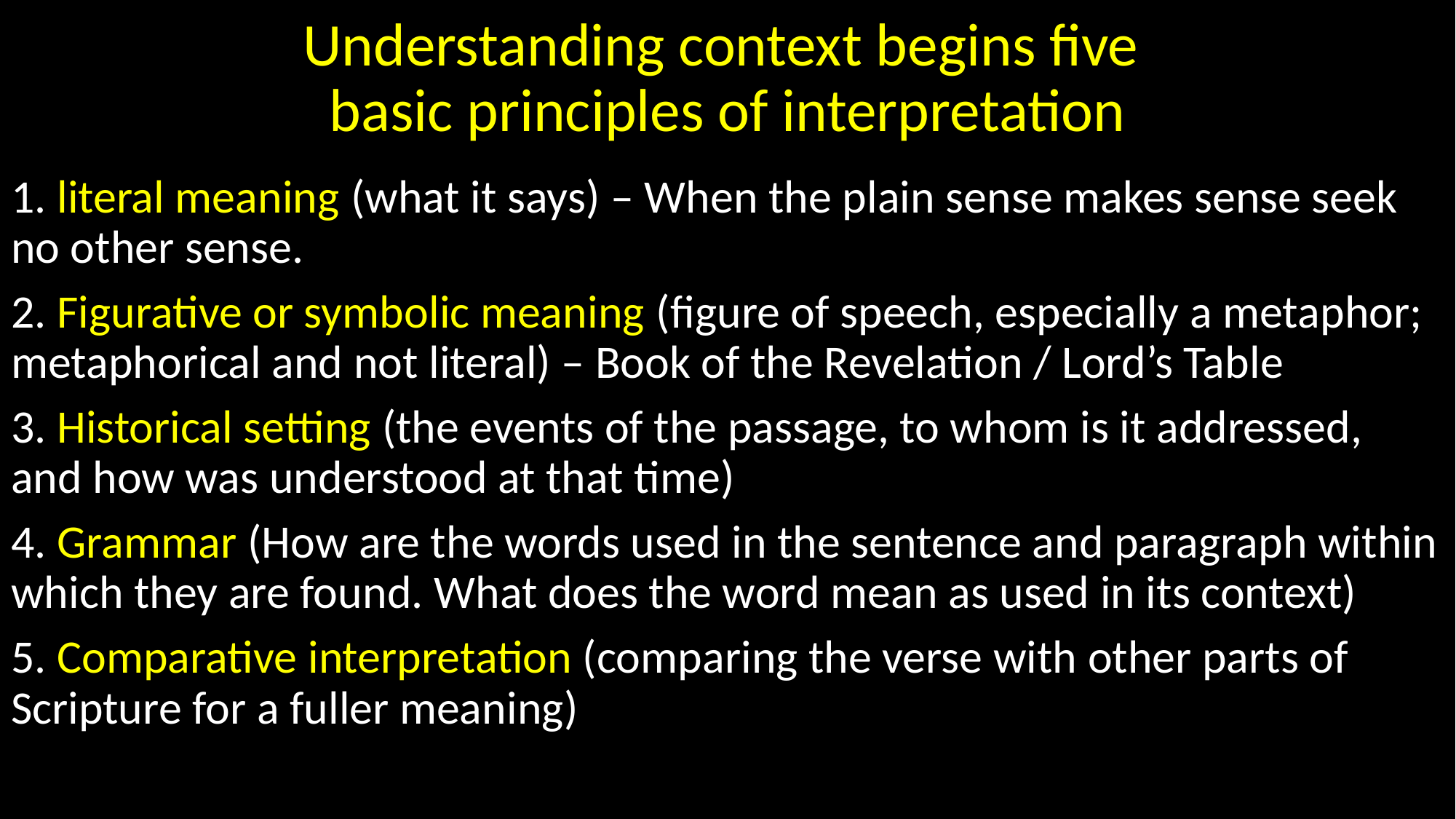

# Understanding context begins five basic principles of interpretation
1. literal meaning (what it says) – When the plain sense makes sense seek no other sense.
2. Figurative or symbolic meaning (figure of speech, especially a metaphor; metaphorical and not literal) – Book of the Revelation / Lord’s Table
3. Historical setting (the events of the passage, to whom is it addressed, and how was understood at that time)
4. Grammar (How are the words used in the sentence and paragraph within which they are found. What does the word mean as used in its context)
5. Comparative interpretation (comparing the verse with other parts of Scripture for a fuller meaning)